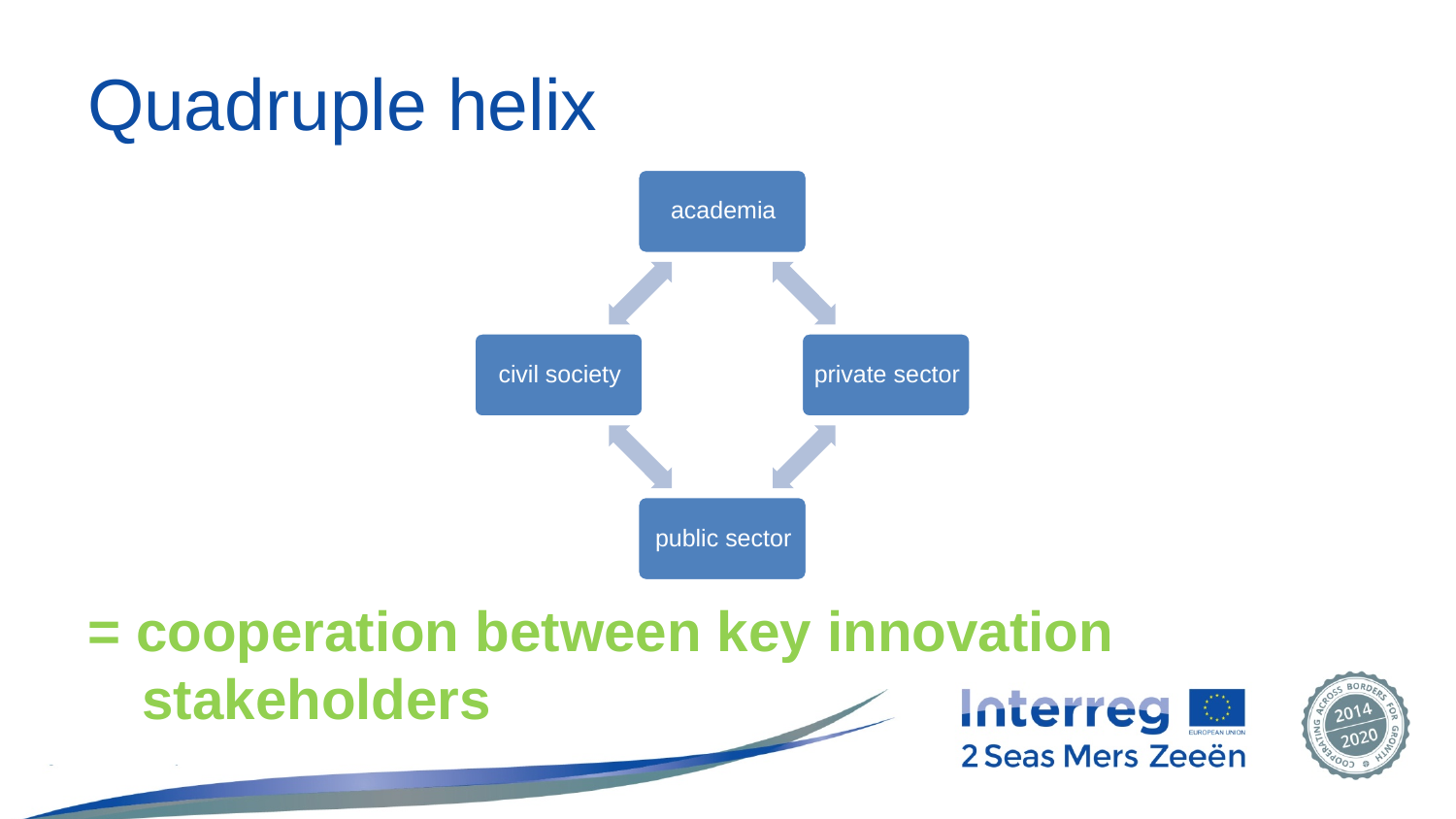

# Quadruple helix
academia

private sector

public sector

civil society

= cooperation between key innovation stakeholders